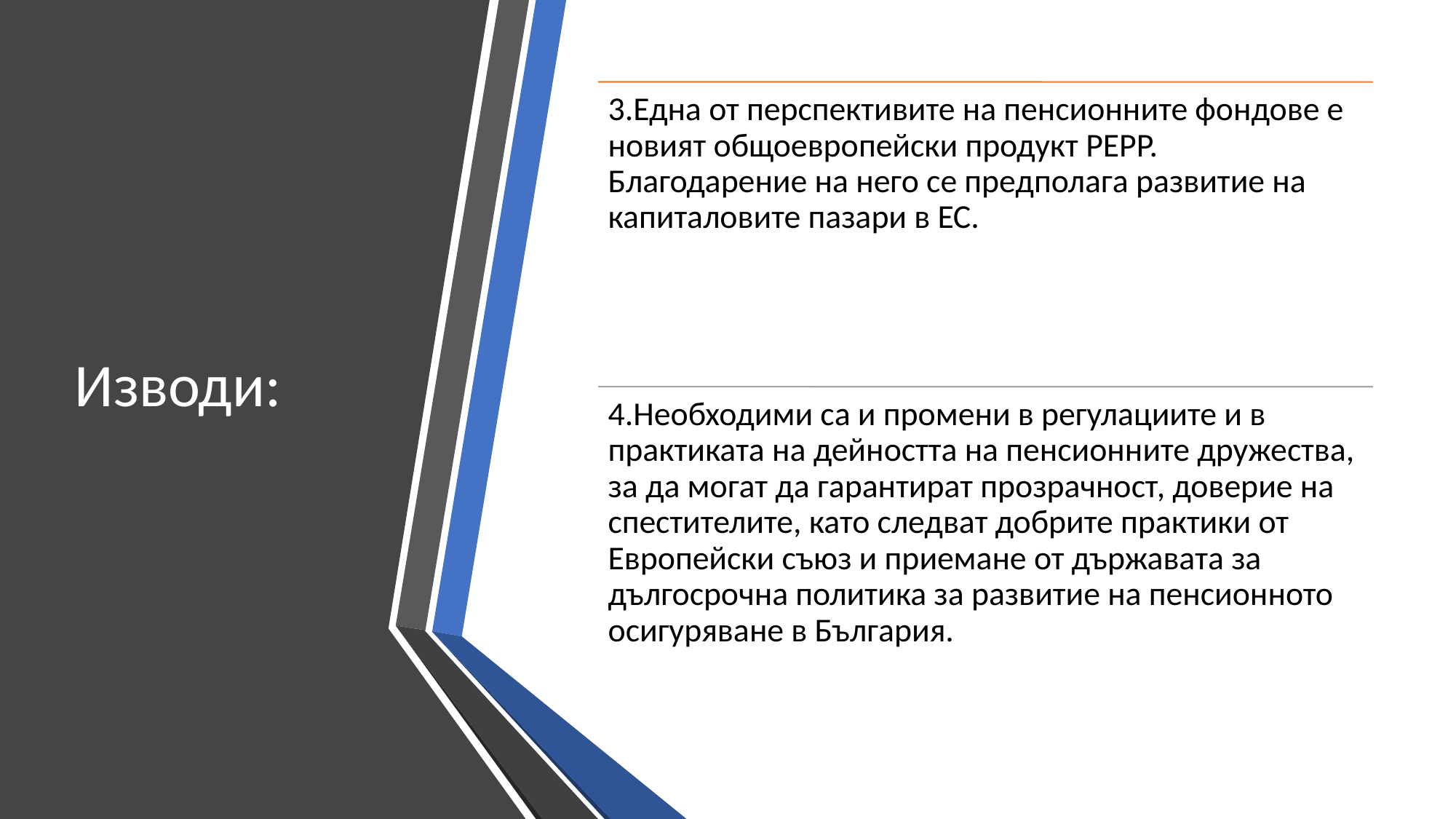

# Изводи:
3.Една от перспективите на пенсионните фондове е новият общоевропейски продукт PEPP. Благодарение на него се предполага развитие на капиталовите пазари в ЕС.
4.Необходими са и промени в регулациите и в практиката на дейността на пенсионните дружества, за да могат да гарантират прозрачност, доверие на спестителите, като следват добрите практики от Европейски съюз и приемане от държавата за дългосрочна политика за развитие на пенсионното осигуряване в България.